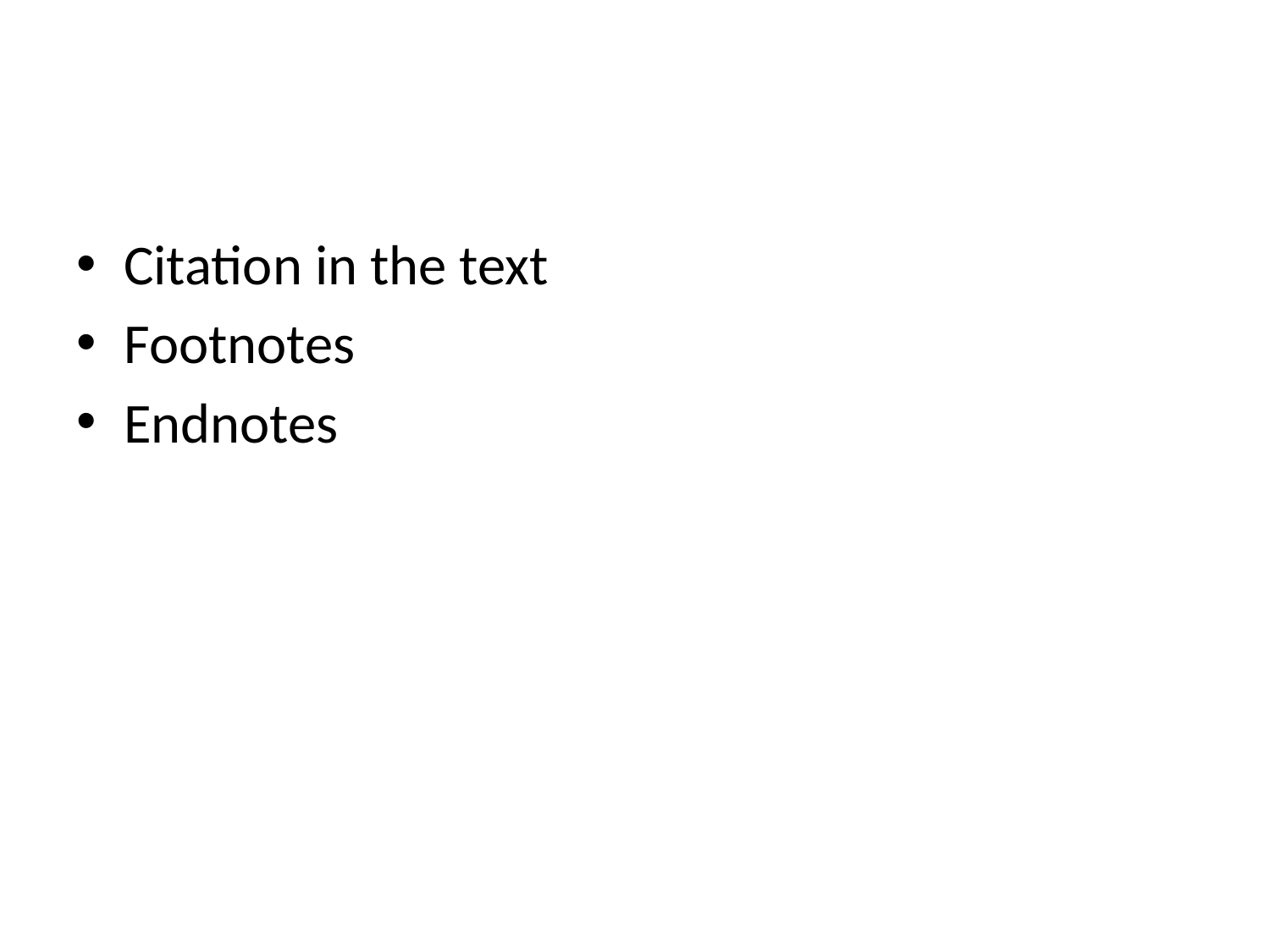

#
Citation in the text
Footnotes
Endnotes